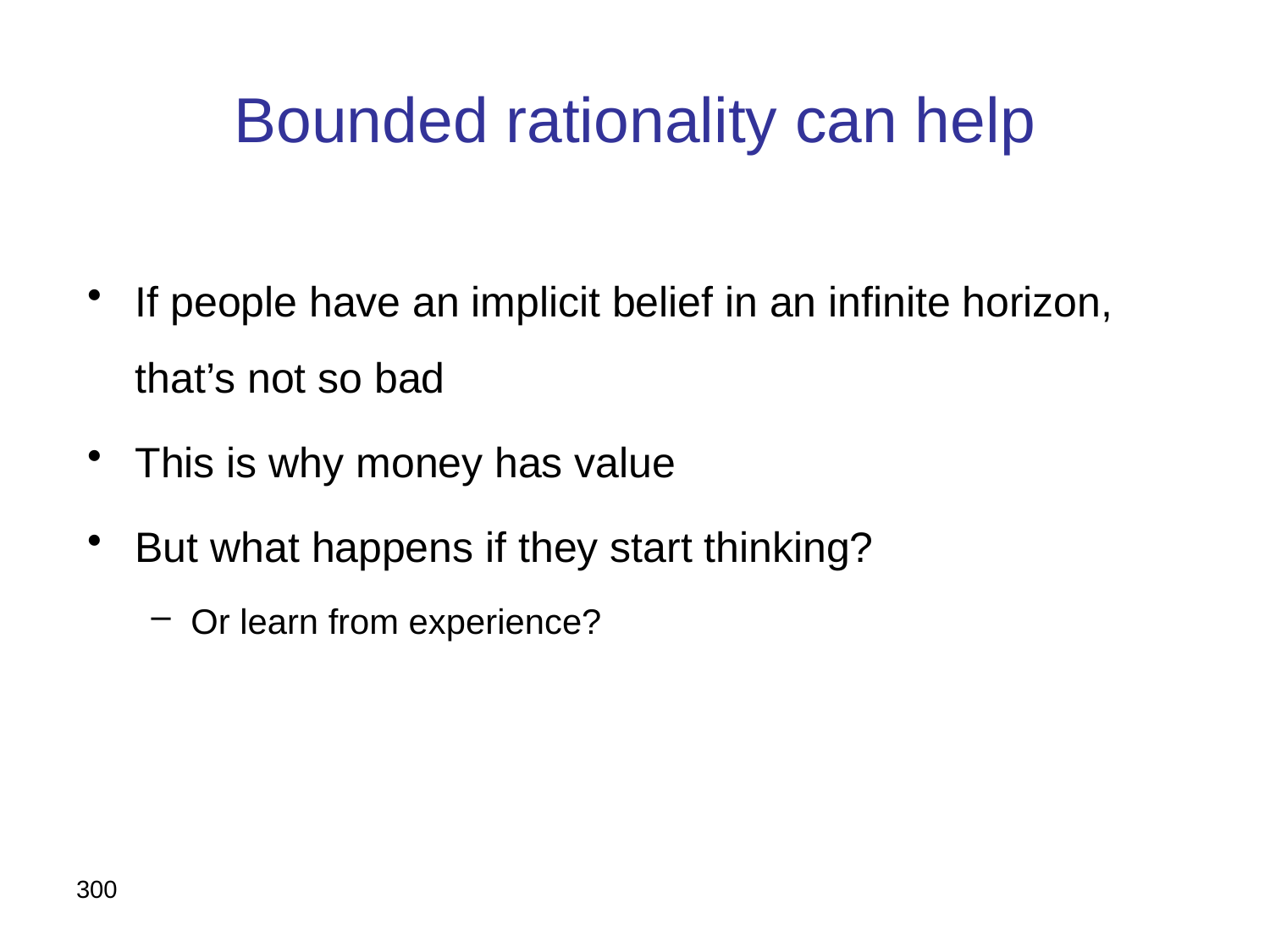

# Bounded rationality can help
If people have an implicit belief in an infinite horizon, that’s not so bad
This is why money has value
But what happens if they start thinking?
Or learn from experience?

300